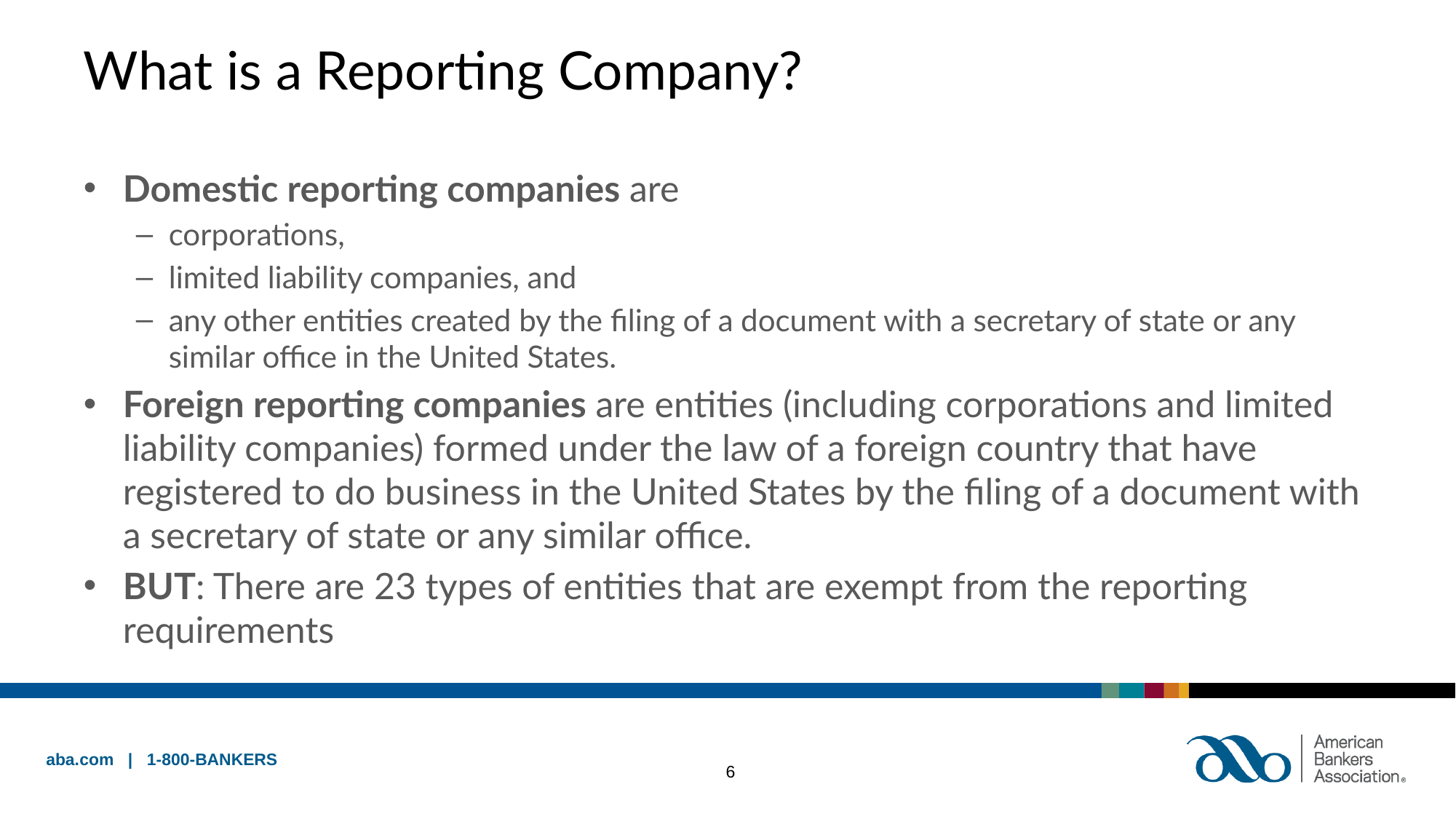

# What is a Reporting Company?
Domestic reporting companies are
corporations,
limited liability companies, and
any other entities created by the filing of a document with a secretary of state or any similar office in the United States.
Foreign reporting companies are entities (including corporations and limited liability companies) formed under the law of a foreign country that have registered to do business in the United States by the filing of a document with a secretary of state or any similar office.
BUT: There are 23 types of entities that are exempt from the reporting requirements